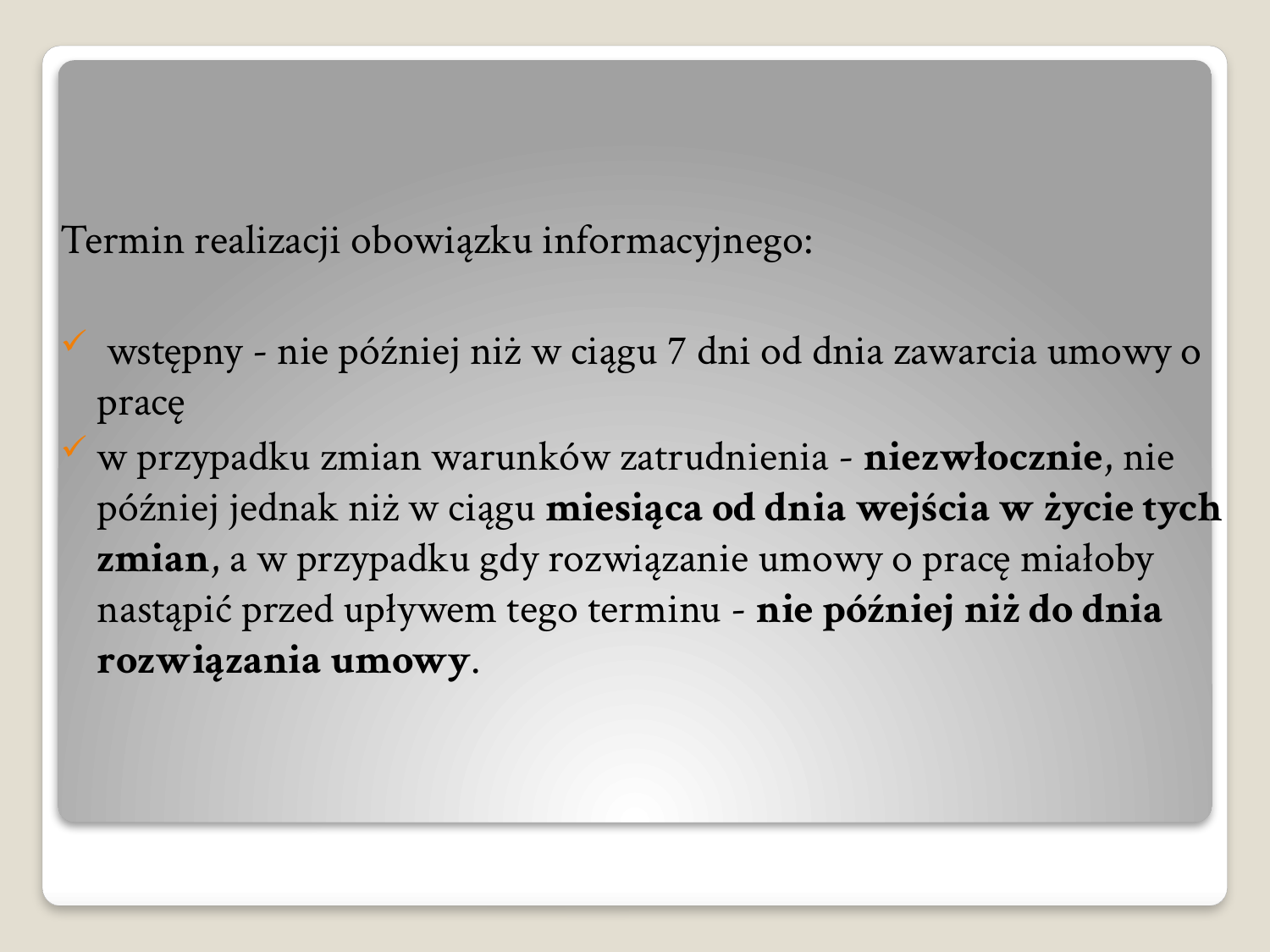

Termin realizacji obowiązku informacyjnego:

 wstępny - nie później niż w ciągu 7 dni od dnia zawarcia umowy o pracę
w przypadku zmian warunków zatrudnienia - niezwłocznie, nie później jednak niż w ciągu miesiąca od dnia wejścia w życie tych zmian, a w przypadku gdy rozwiązanie umowy o pracę miałoby nastąpić przed upływem tego terminu - nie później niż do dnia rozwiązania umowy.